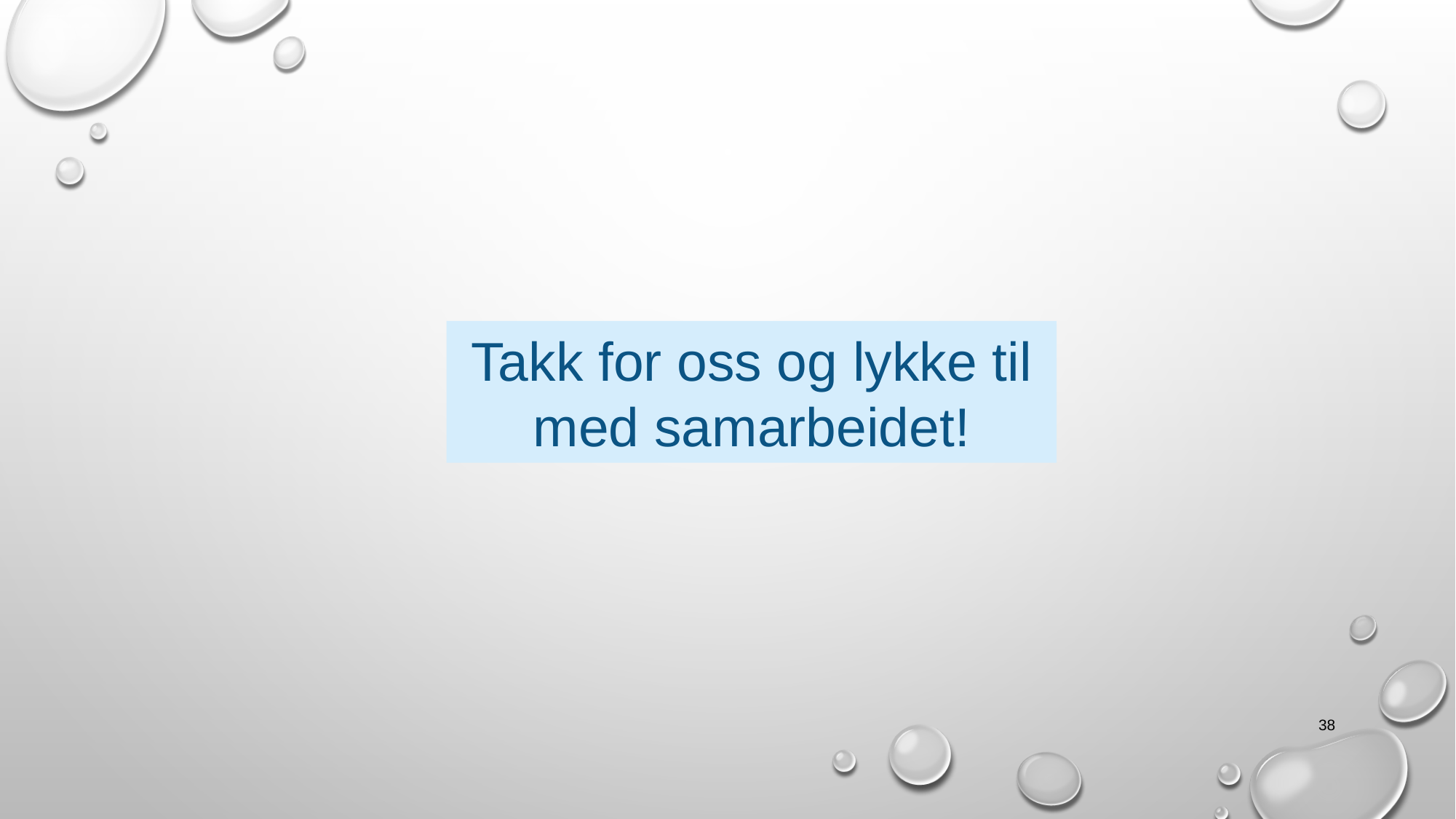

Takk for oss og lykke til
med samarbeidet!
38